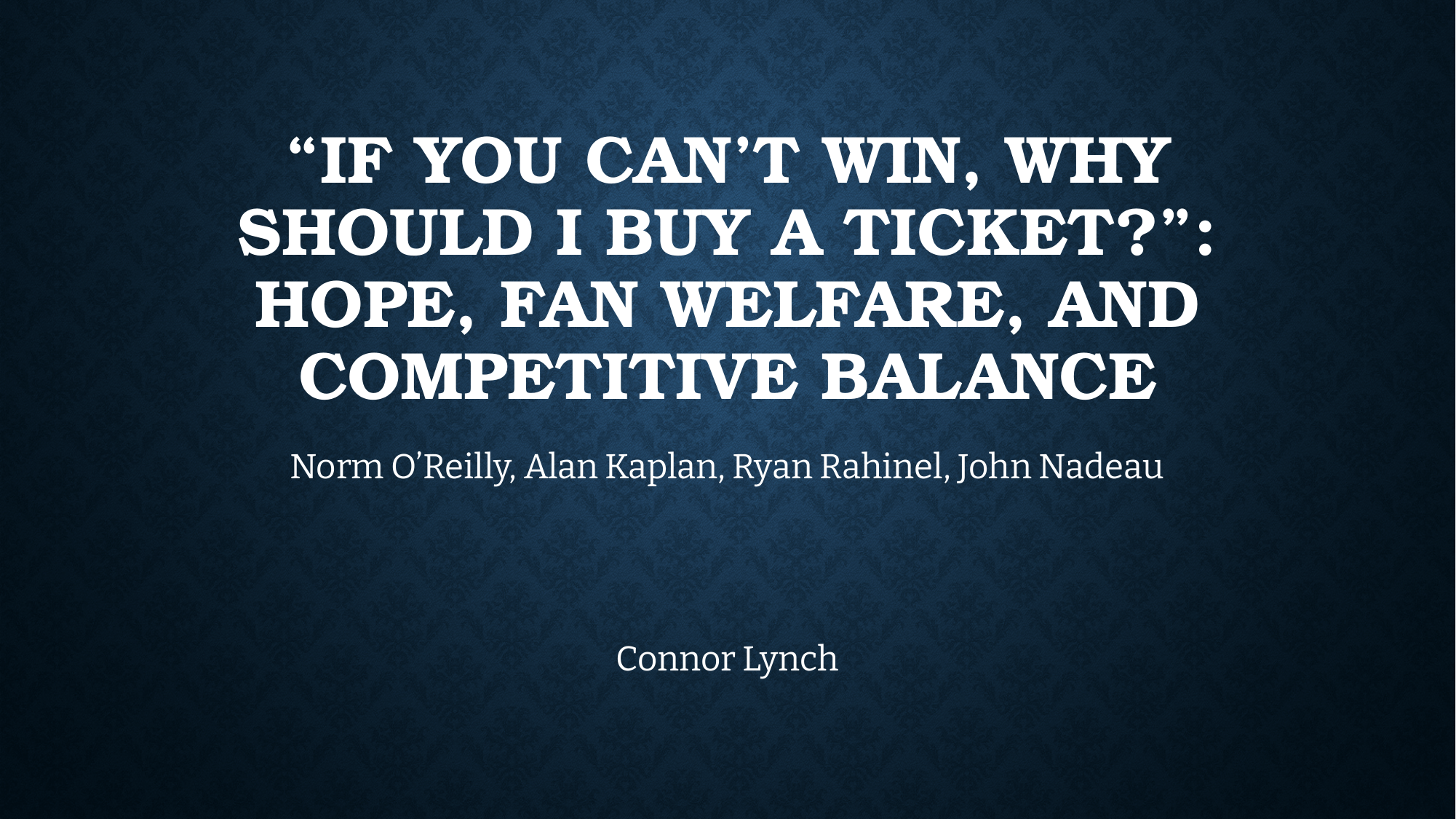

# “If You Can’t Win, Why Should I Buy A Ticket?”: Hope, Fan Welfare, and Competitive Balance
Norm O’Reilly, Alan Kaplan, Ryan Rahinel, John Nadeau

Connor Lynch